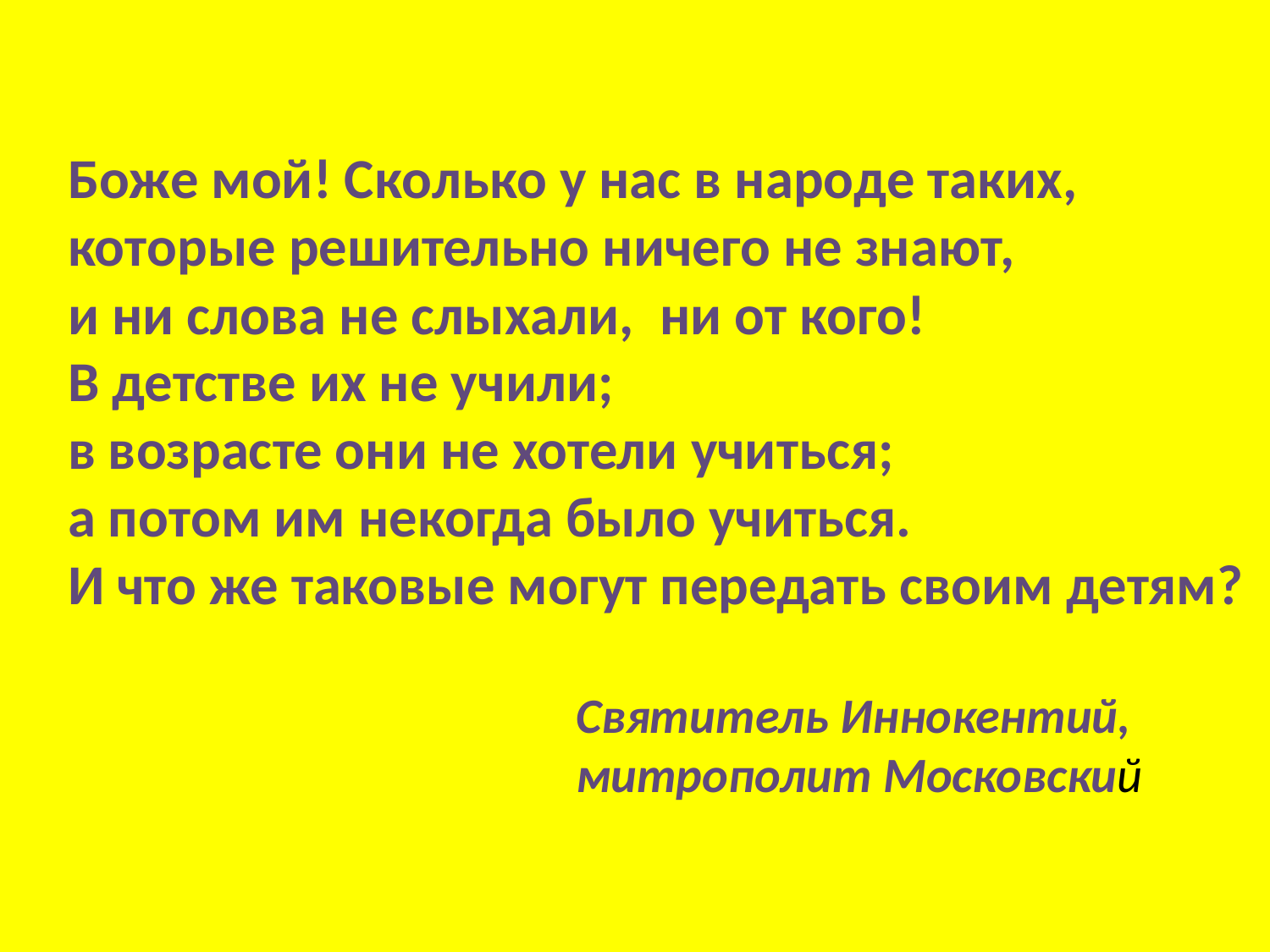

#
Боже мой! Сколько у нас в народе таких,
которые решительно ничего не знают,
и ни слова не слыхали,  ни от кого!
В детстве их не учили;
в возрасте они не хотели учиться;
а потом им некогда было учиться.
И что же таковые могут передать своим детям?
				Святитель Иннокентий,
				митрополит Московский